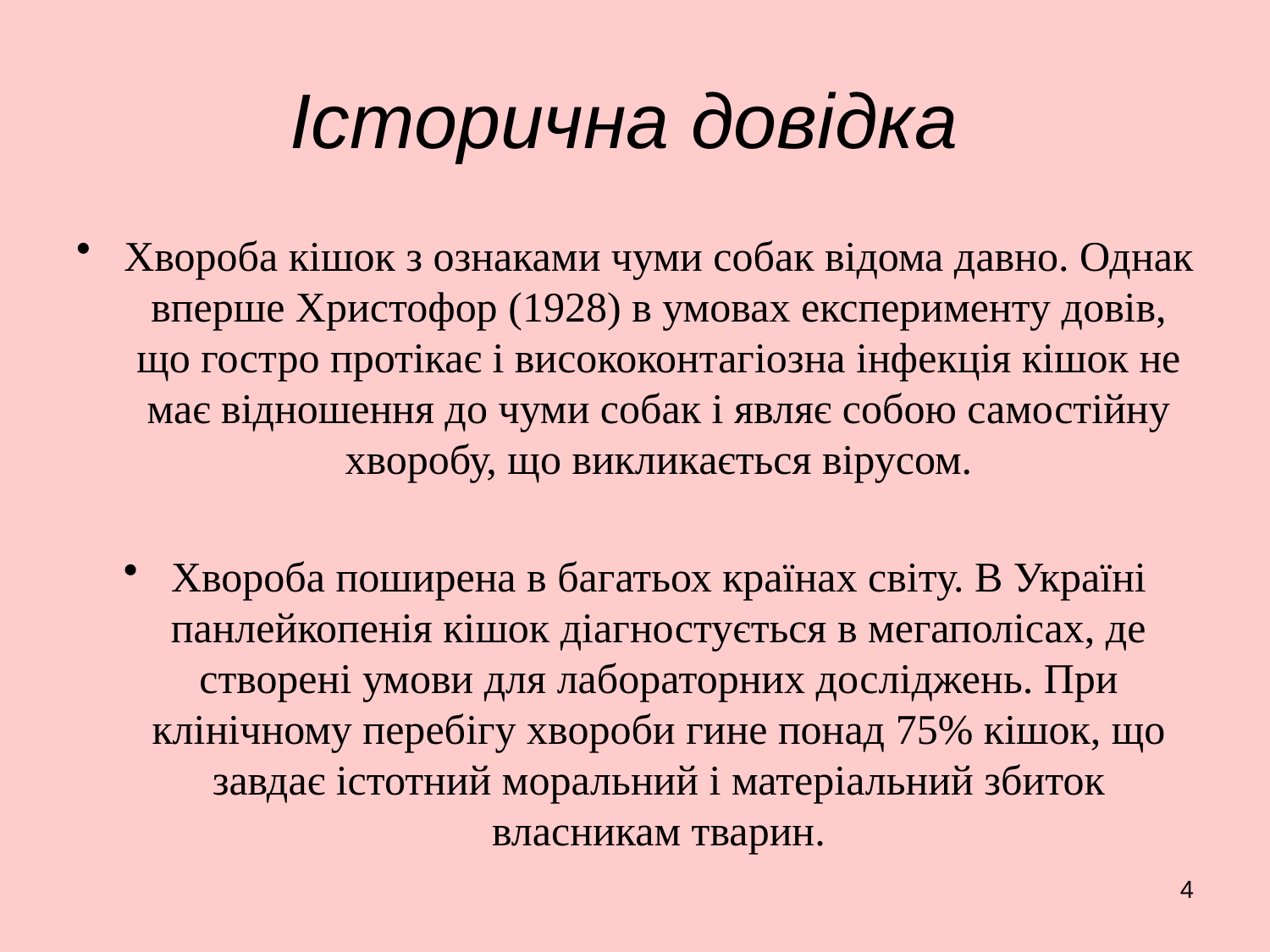

# Історична довідка
Хвороба кішок з ознаками чуми собак відома давно. Однак вперше Христофор (1928) в умовах експерименту довів, що гостро протікає і висококонтагіозна інфекція кішок не має відношення до чуми собак і являє собою самостійну хворобу, що викликається вірусом.

Хвороба поширена в багатьох країнах світу. В Україні панлейкопенія кішок діагностується в мегаполісах, де створені умови для лабораторних досліджень. При клінічному перебігу хвороби гине понад 75% кішок, що завдає істотний моральний і матеріальний збиток власникам тварин.
4